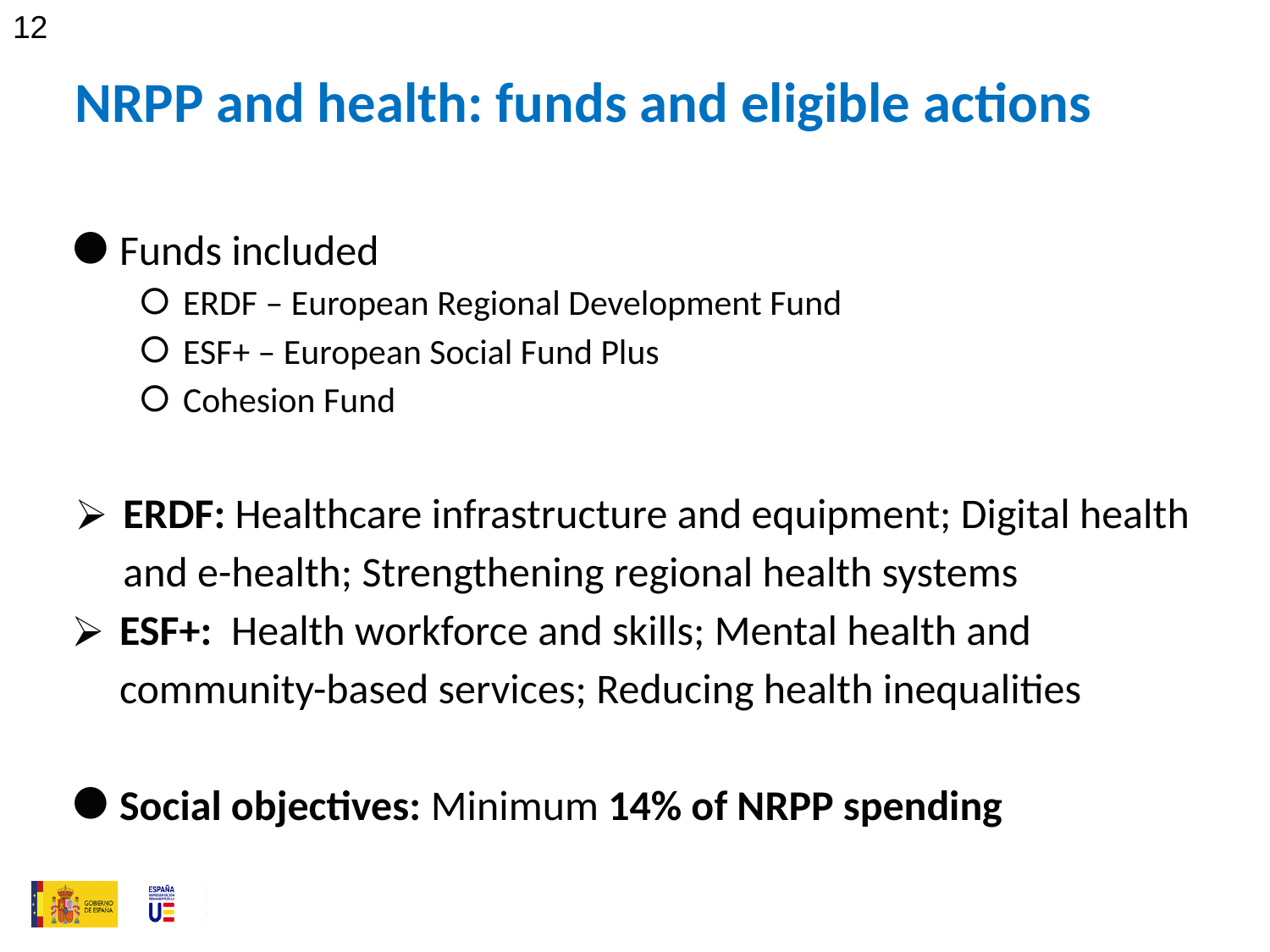

12
# NRPP and health: funds and eligible actions
Funds included
ERDF – European Regional Development Fund
ESF+ – European Social Fund Plus
Cohesion Fund

ERDF: Healthcare infrastructure and equipment; Digital health and e-health; Strengthening regional health systems
ESF+:  Health workforce and skills; Mental health and community-based services; Reducing health inequalities

Social objectives: Minimum 14% of NRPP spending